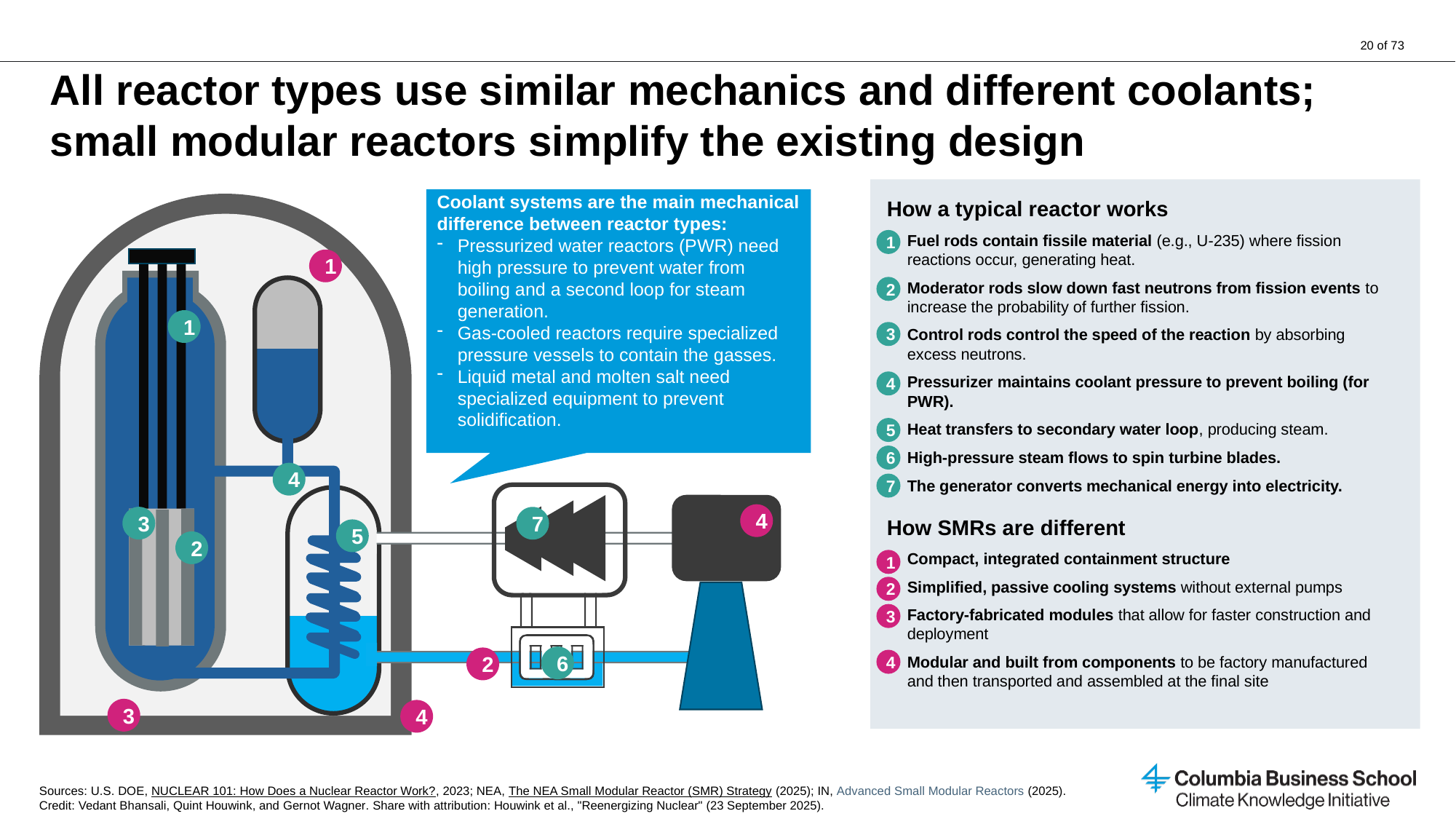

# All reactor types use similar mechanics and different coolants; small modular reactors simplify the existing design
How a typical reactor works
Fuel rods contain fissile material (e.g., U-235) where fission reactions occur, generating heat.
Moderator rods slow down fast neutrons from fission events to increase the probability of further fission.
Control rods control the speed of the reaction by absorbing excess neutrons.
Pressurizer maintains coolant pressure to prevent boiling (for PWR).
Heat transfers to secondary water loop, producing steam.
High-pressure steam flows to spin turbine blades.
The generator converts mechanical energy into electricity.

How SMRs are different
Compact, integrated containment structure
Simplified, passive cooling systems without external pumps
Factory-fabricated modules that allow for faster construction and deployment
Modular and built from components to be factory manufactured and then transported and assembled at the final site
Coolant systems are the main mechanical difference between reactor types:
Pressurized water reactors (PWR) need high pressure to prevent water from boiling and a second loop for steam generation.
Gas-cooled reactors require specialized pressure vessels to contain the gasses.
Liquid metal and molten salt need specialized equipment to prevent solidification.

1

1

2

1
3
4

5
6
4

7

4
3
7

5

2
1
2

3

6
2
4

3
4

Sources: U.S. DOE, NUCLEAR 101: How Does a Nuclear Reactor Work?, 2023; NEA, The NEA Small Modular Reactor (SMR) Strategy (2025); IN, Advanced Small Modular Reactors (2025).
Credit: Vedant Bhansali, Quint Houwink, and Gernot Wagner. Share with attribution: Houwink et al., "Reenergizing Nuclear" (23 September 2025).